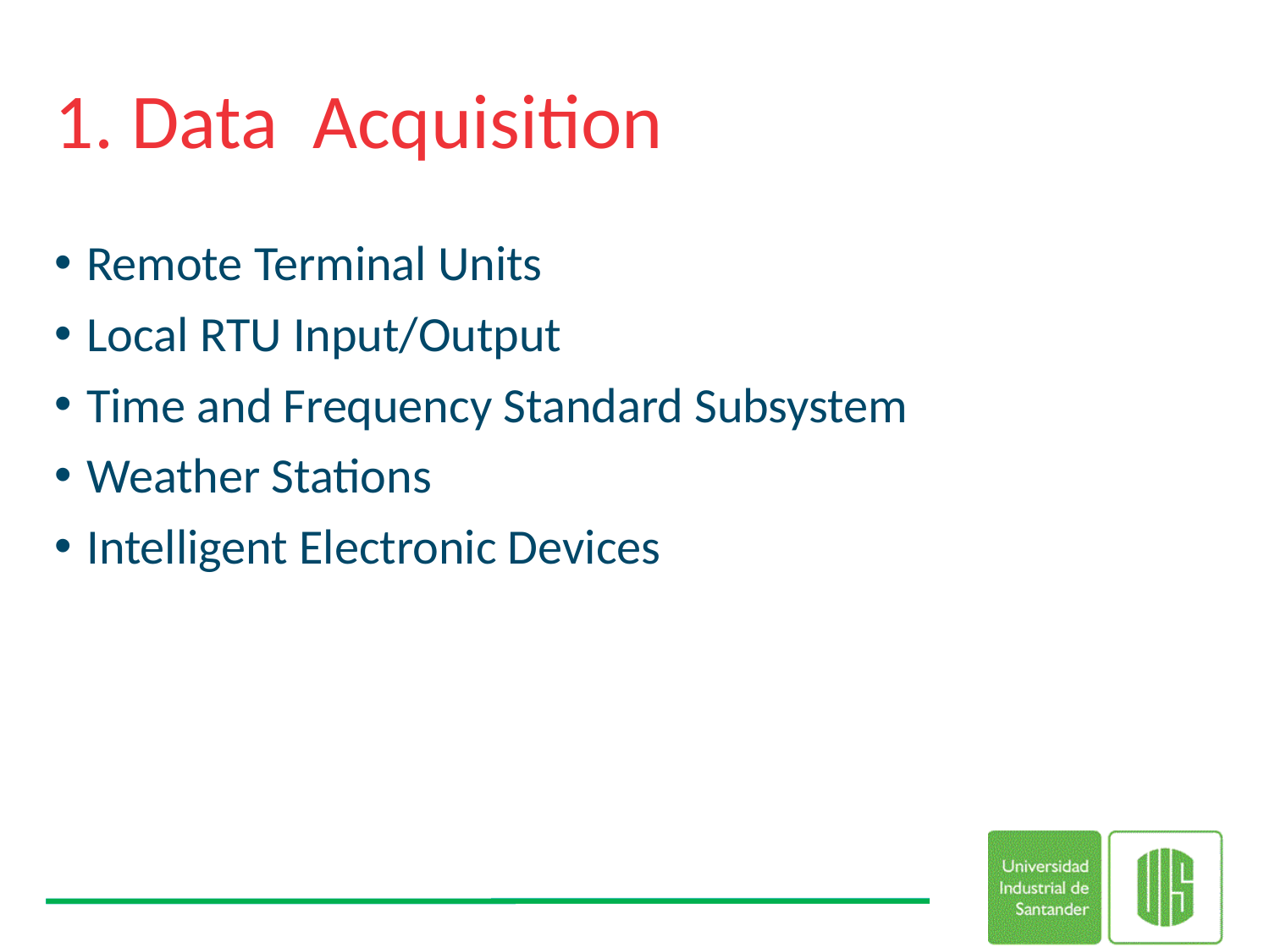

# 1. Data  Acquisition
Remote Terminal Units
Local RTU Input/Output
Time and Frequency Standard Subsystem
Weather Stations
Intelligent Electronic Devices